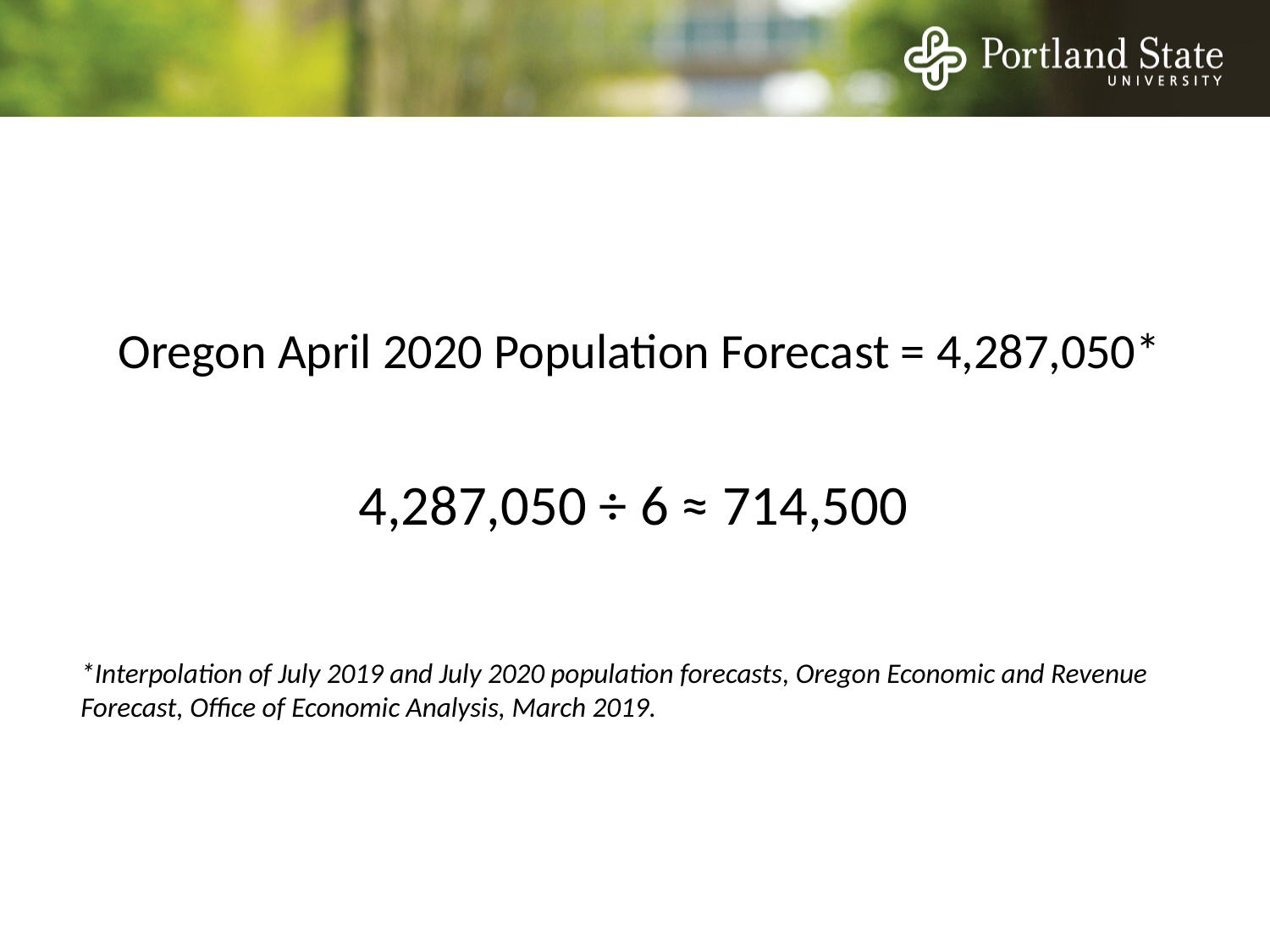

Oregon April 2020 Population Forecast = 4,287,050*

4,287,050 ÷ 6 ≈ 714,500

*Interpolation of July 2019 and July 2020 population forecasts, Oregon Economic and Revenue Forecast, Office of Economic Analysis, March 2019.